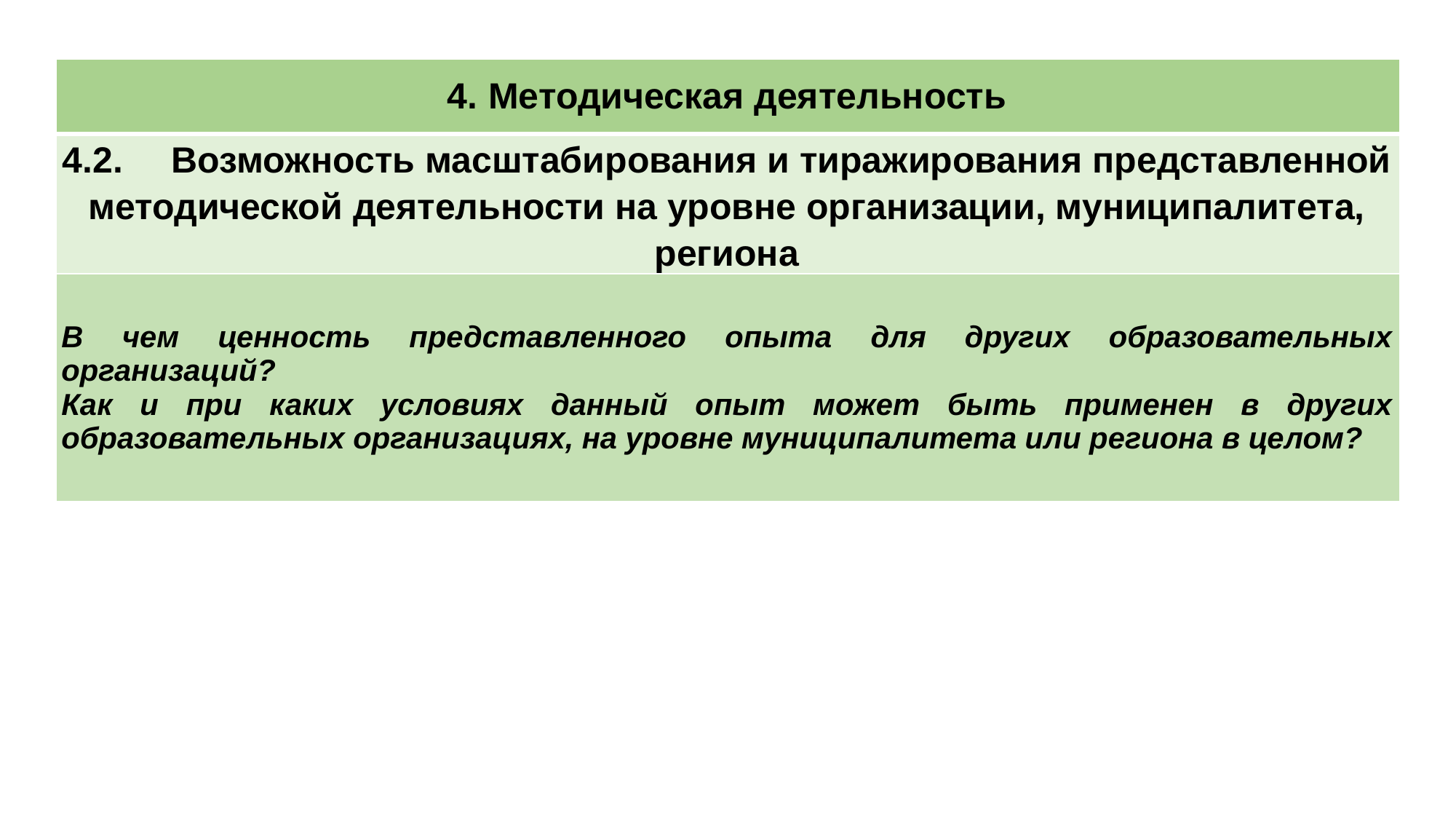

#
| Методическая деятельность |
| --- |
| 4.2. Возможность масштабирования и тиражирования представленной методической деятельности на уровне организации, муниципалитета, региона |
| В чем ценность представленного опыта для других образовательных организаций? Как и при каких условиях данный опыт может быть применен в других образовательных организациях, на уровне муниципалитета или региона в целом? |